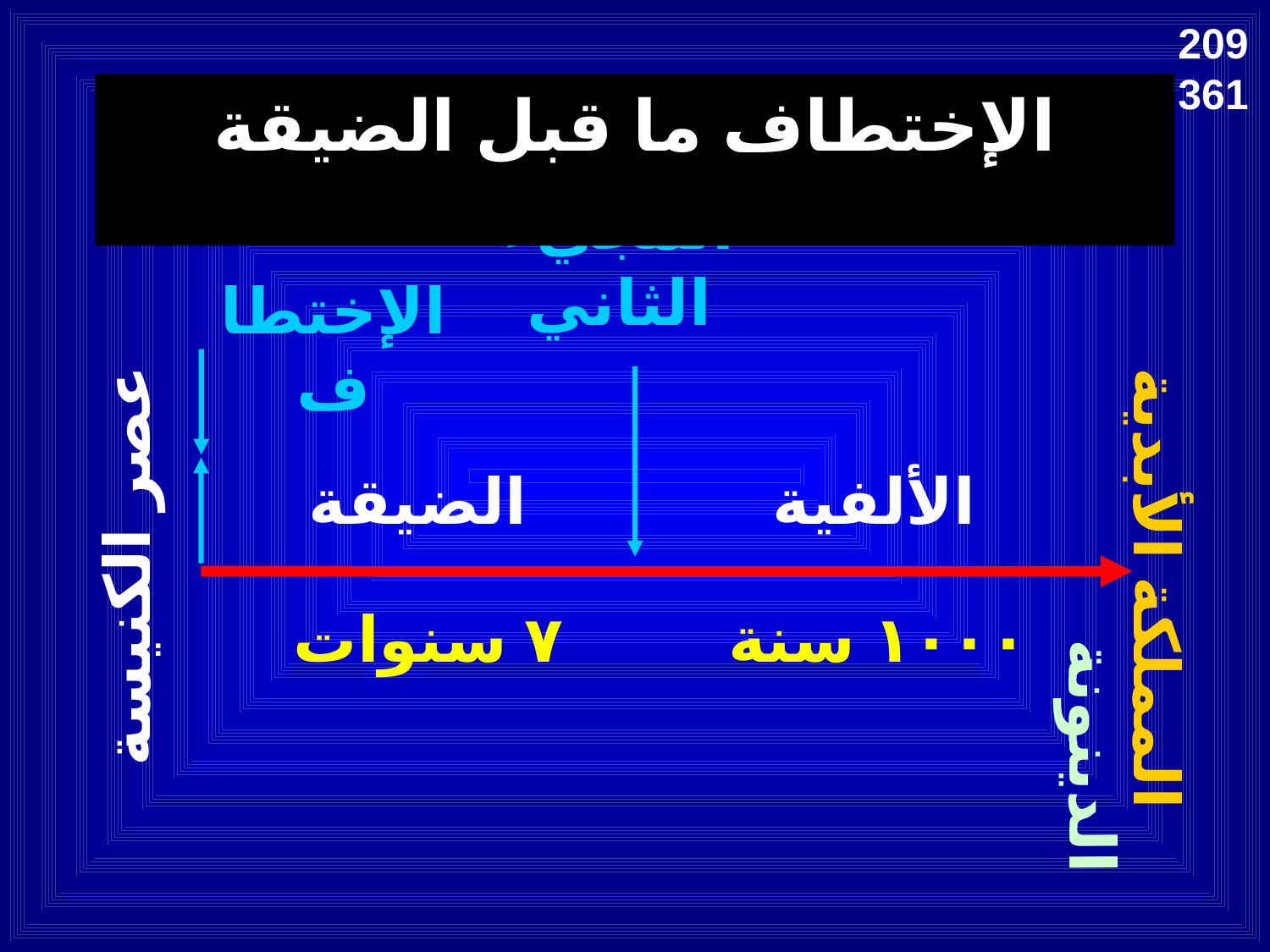

209
361
الإختطاف ما قبل الضيقة
المجيء الثاني
الإختطاف

الضيقة
الألفية

عصر الكنيسة
المملكة الأبدية

٧ سنوات
١٠٠٠ سنة
الدينونة